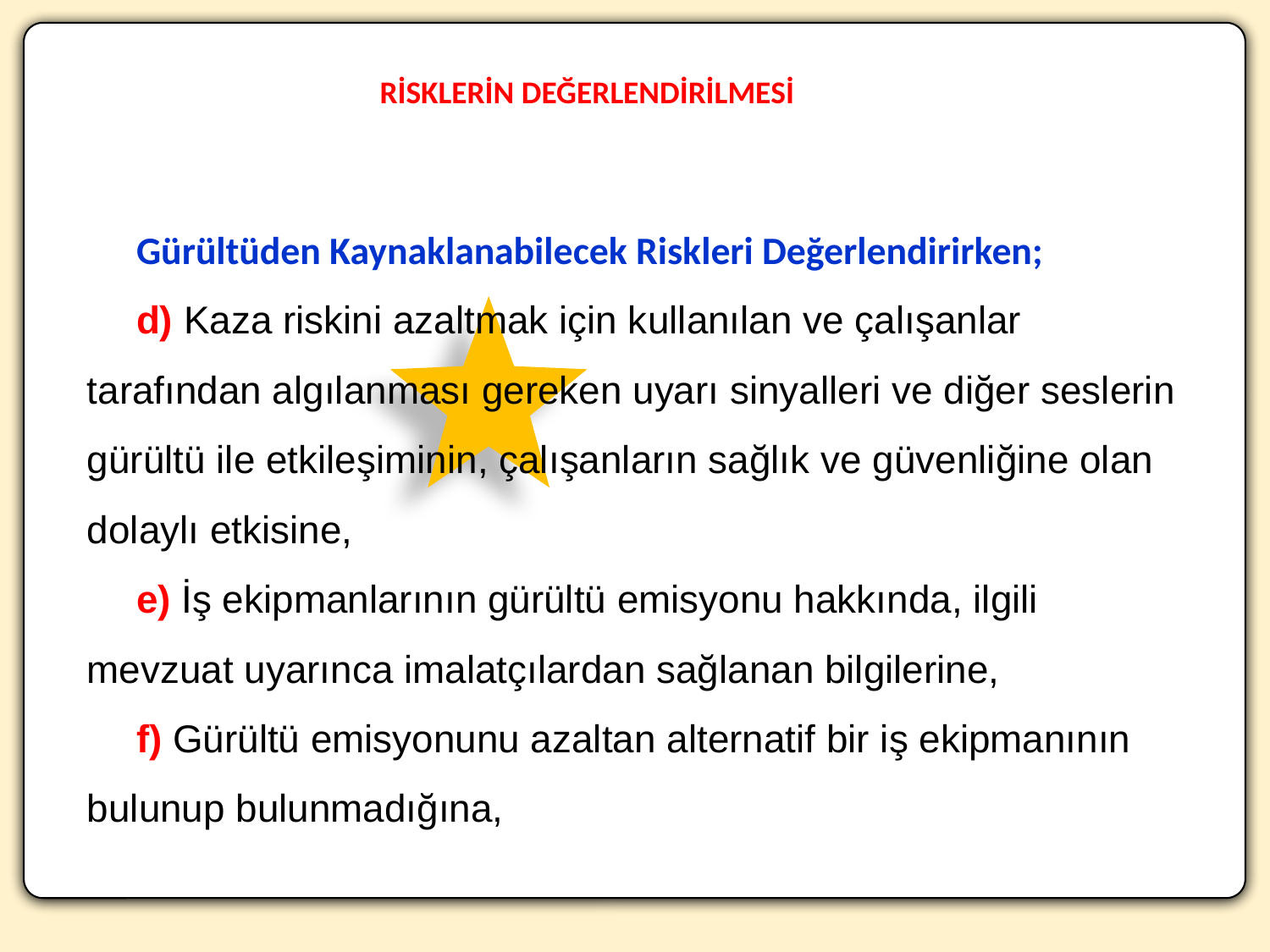

RİSKLERİN DEĞERLENDİRİLMESİ
Gürültüden Kaynaklanabilecek Riskleri Değerlendirirken;
d) Kaza riskini azaltmak için kullanılan ve çalışanlar tarafından algılanması gereken uyarı sinyalleri ve diğer seslerin gürültü ile etkileşiminin, çalışanların sağlık ve güvenliğine olan dolaylı etkisine,
e) İş ekipmanlarının gürültü emisyonu hakkında, ilgili mevzuat uyarınca imalatçılardan sağlanan bilgilerine,
f) Gürültü emisyonunu azaltan alternatif bir iş ekipmanının bulunup bulunmadığına,